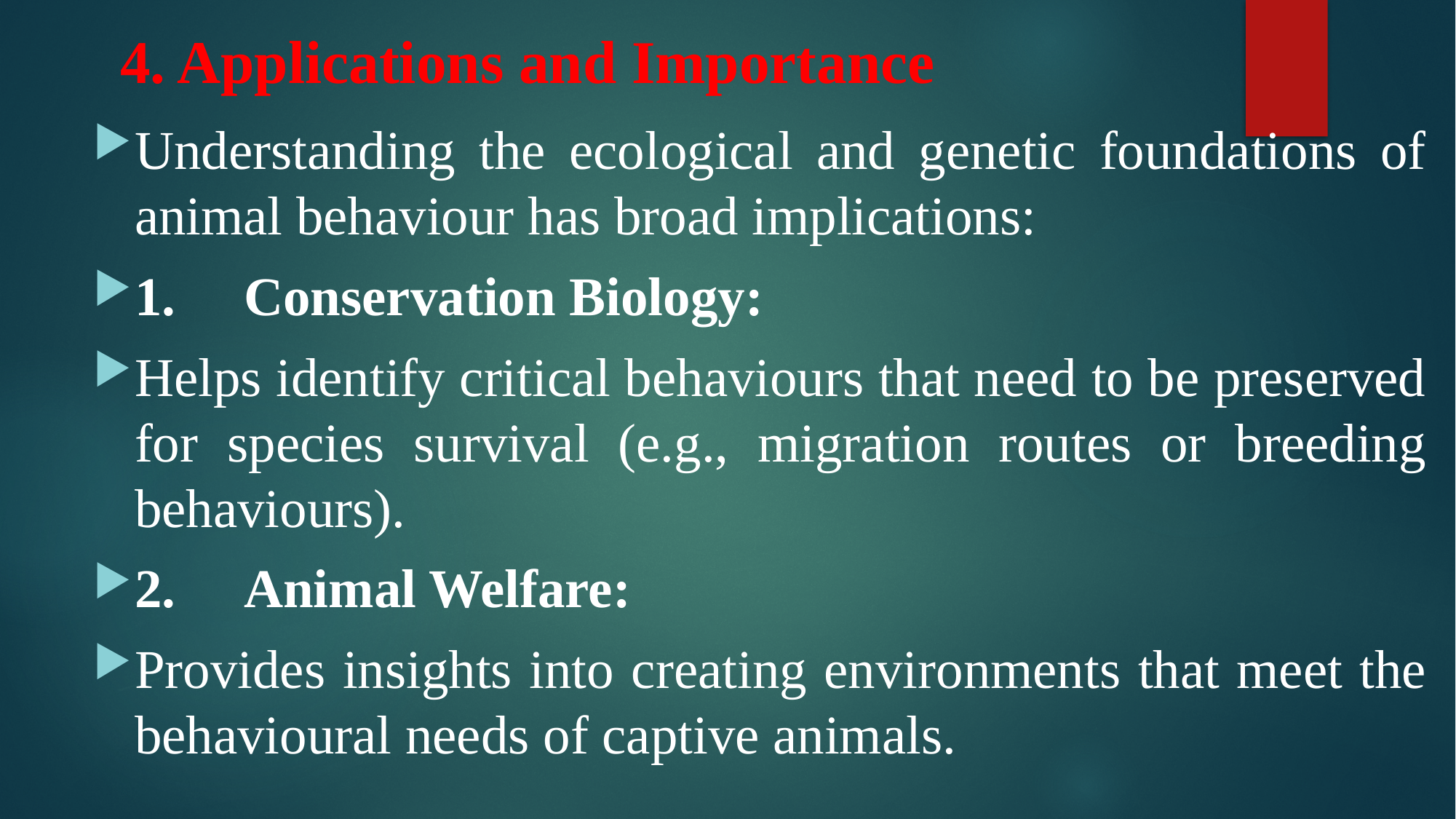

# 4. Applications and Importance
Understanding the ecological and genetic foundations of animal behaviour has broad implications:
1.	Conservation Biology:
Helps identify critical behaviours that need to be preserved for species survival (e.g., migration routes or breeding behaviours).
2.	Animal Welfare:
Provides insights into creating environments that meet the behavioural needs of captive animals.